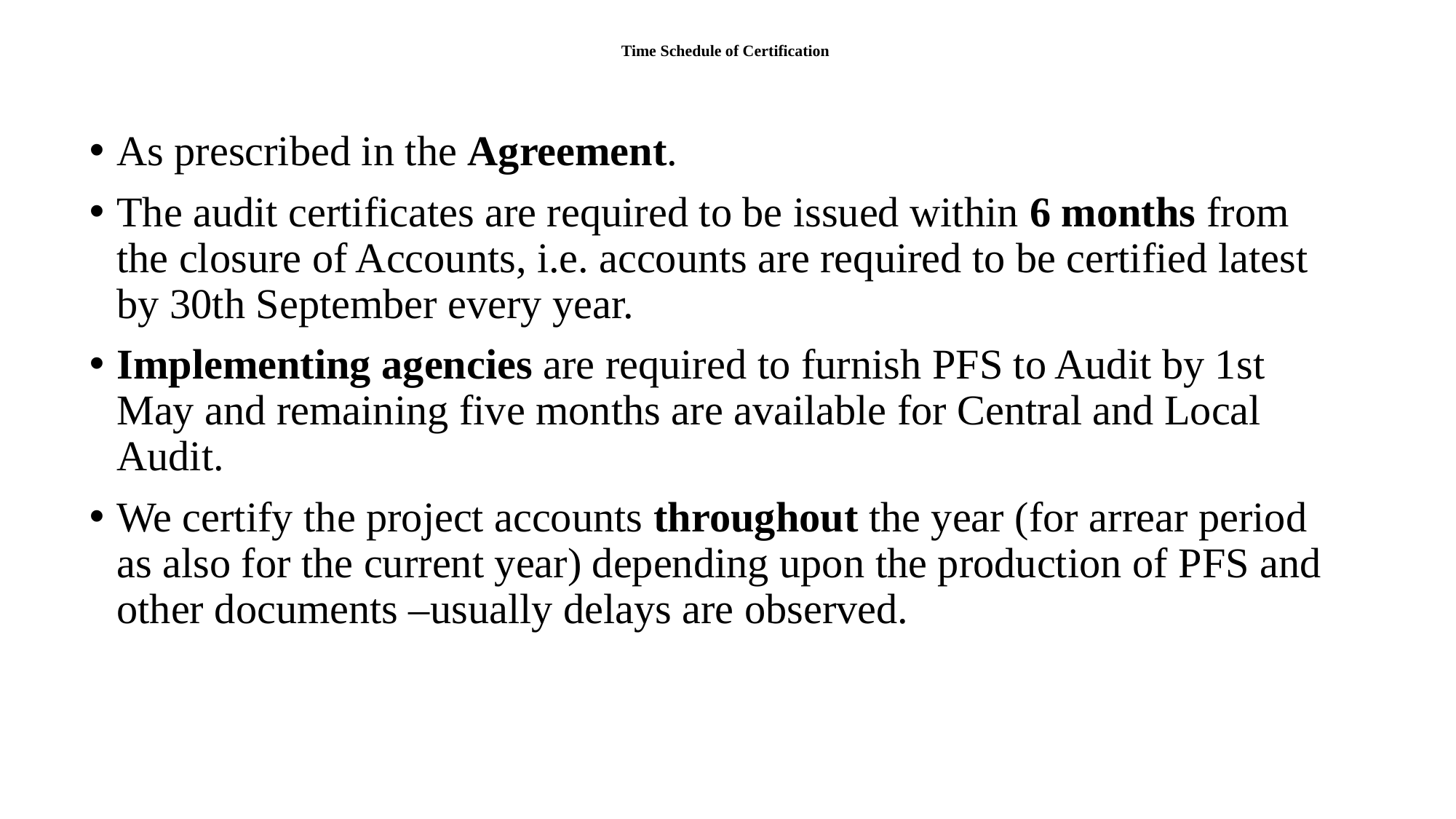

# Time Schedule of Certification
As prescribed in the Agreement.
The audit certificates are required to be issued within 6 months from the closure of Accounts, i.e. accounts are required to be certified latest by 30th September every year.
Implementing agencies are required to furnish PFS to Audit by 1st May and remaining five months are available for Central and Local Audit.
We certify the project accounts throughout the year (for arrear period as also for the current year) depending upon the production of PFS and other documents –usually delays are observed.